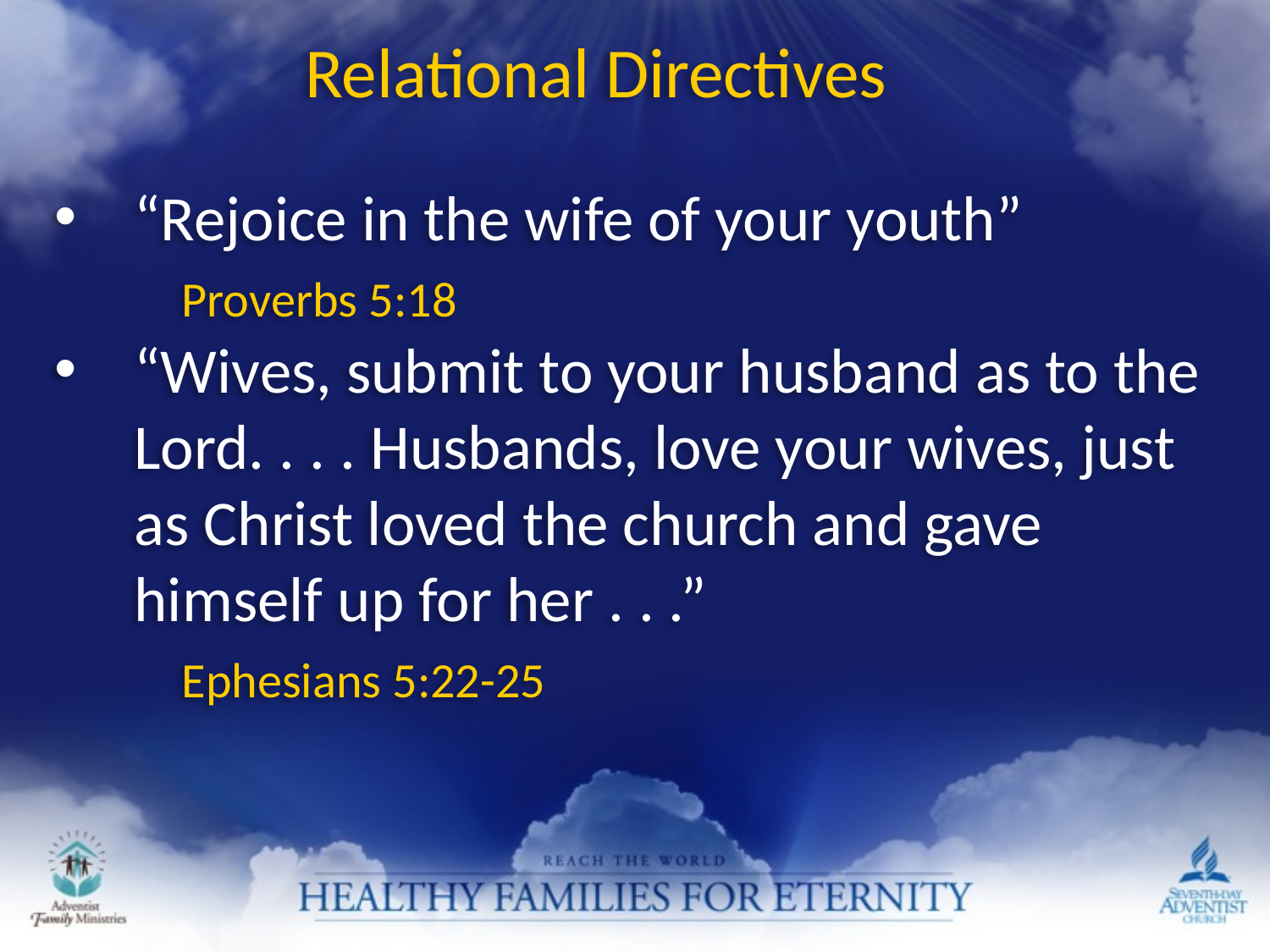

Relational Directives

“Rejoice in the wife of your youth”
	Proverbs 5:18
“Wives, submit to your husband as to the Lord. . . . Husbands, love your wives, just as Christ loved the church and gave himself up for her . . .”
	Ephesians 5:22-25

with your wives, and treat them with respect as the weaker partner and as heirs with you of the gracious gift of life . . .” (1 Peter 3:7).